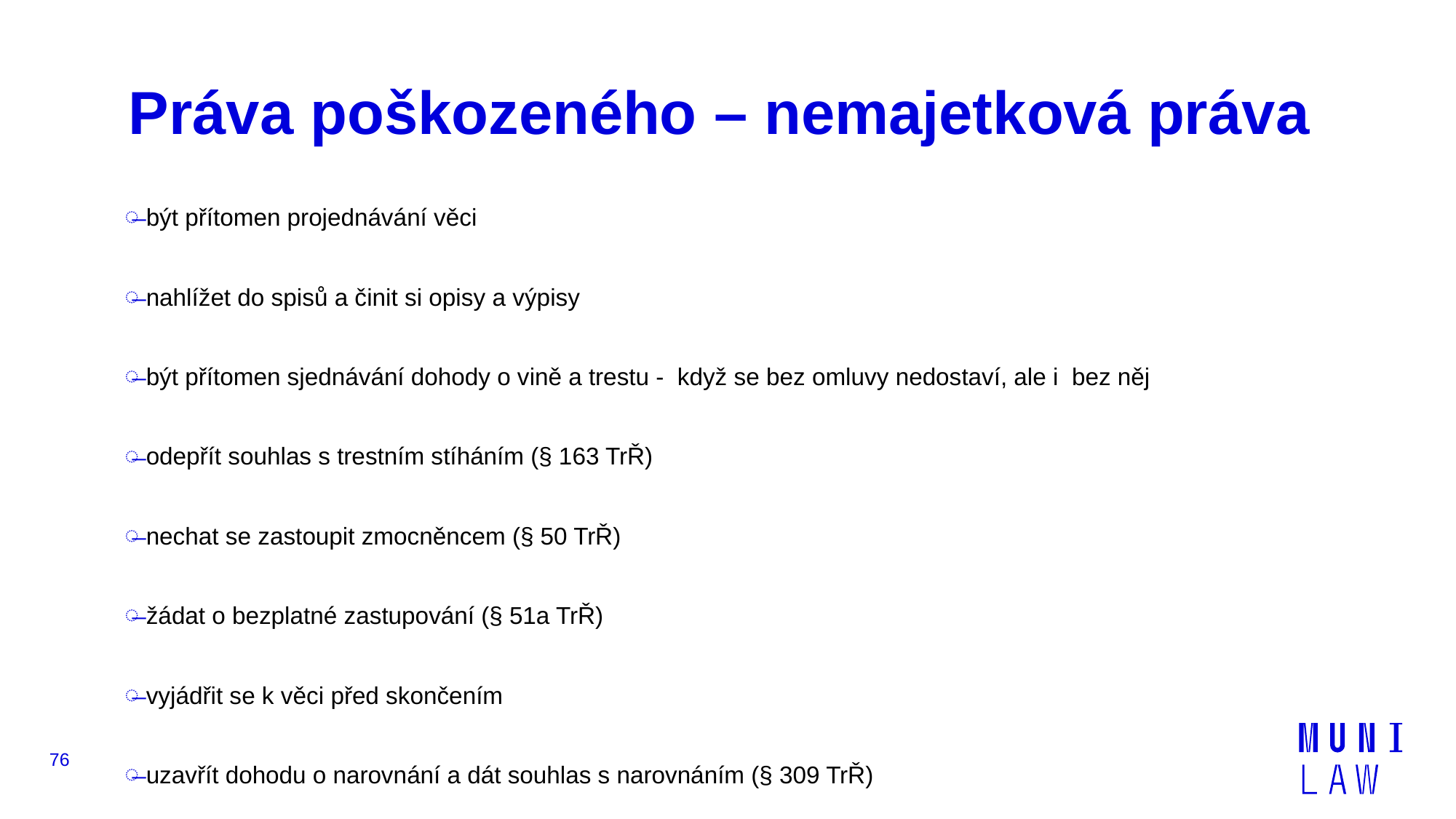

# Práva poškozeného – nemajetková práva
být přítomen projednávání věci

nahlížet do spisů a činit si opisy a výpisy

být přítomen sjednávání dohody o vině a trestu -  když se bez omluvy nedostaví, ale i  bez něj

odepřít souhlas s trestním stíháním (§ 163 TrŘ)

nechat se zastoupit zmocněncem (§ 50 TrŘ)

žádat o bezplatné zastupování (§ 51a TrŘ)

vyjádřit se k věci před skončením

uzavřít dohodu o narovnání a dát souhlas s narovnáním (§ 309 TrŘ)

vzdát se svých práv (§ 43 odst. 5 TrŘ)

76